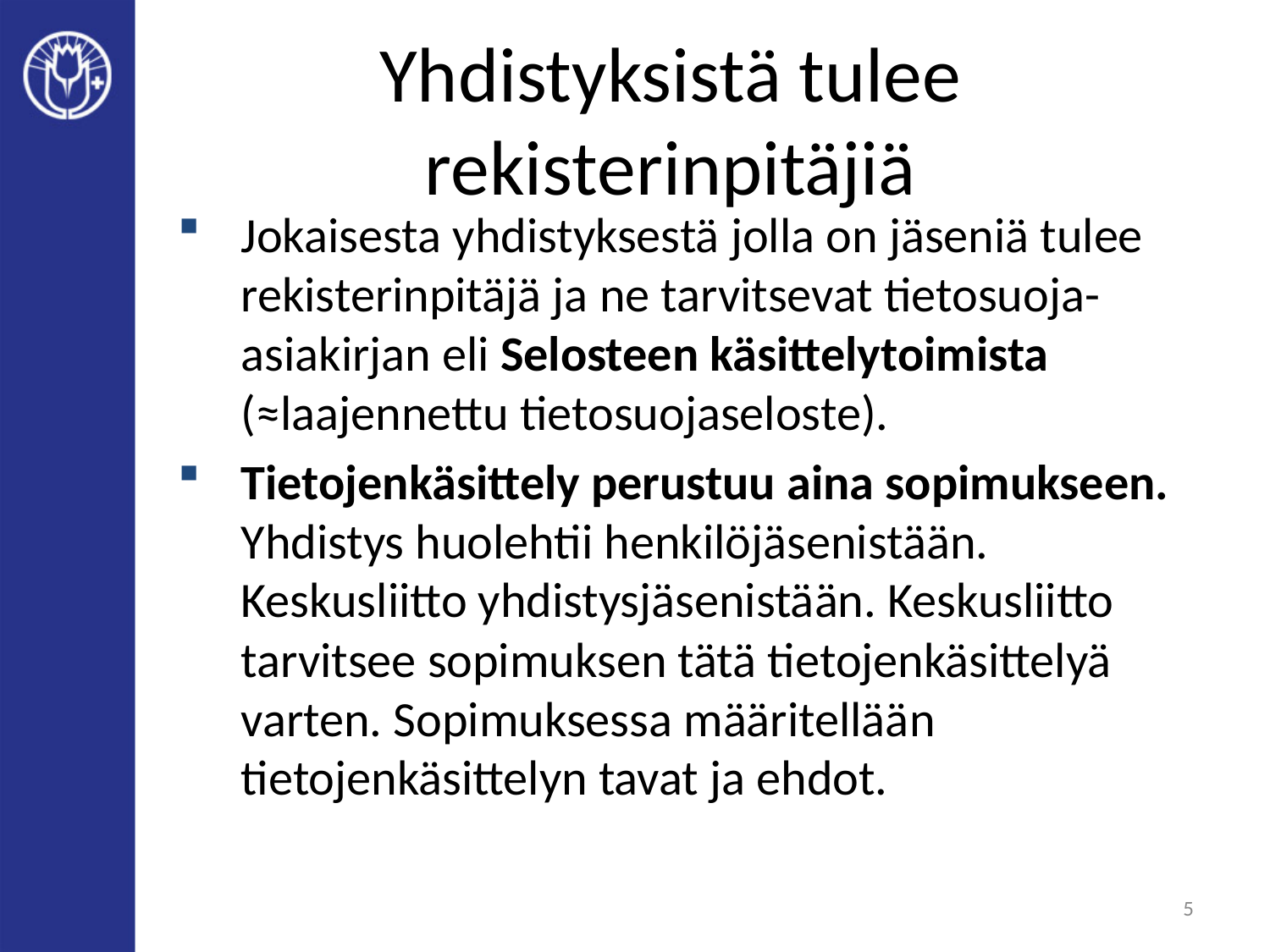

# Yhdistyksistä tulee rekisterinpitäjiä
Jokaisesta yhdistyksestä jolla on jäseniä tulee rekisterinpitäjä ja ne tarvitsevat tietosuoja-asiakirjan eli Selosteen käsittelytoimista (≈laajennettu tietosuojaseloste).
Tietojenkäsittely perustuu aina sopimukseen. Yhdistys huolehtii henkilöjäsenistään. Keskusliitto yhdistysjäsenistään. Keskusliitto tarvitsee sopimuksen tätä tietojenkäsittelyä varten. Sopimuksessa määritellään tietojenkäsittelyn tavat ja ehdot.

5